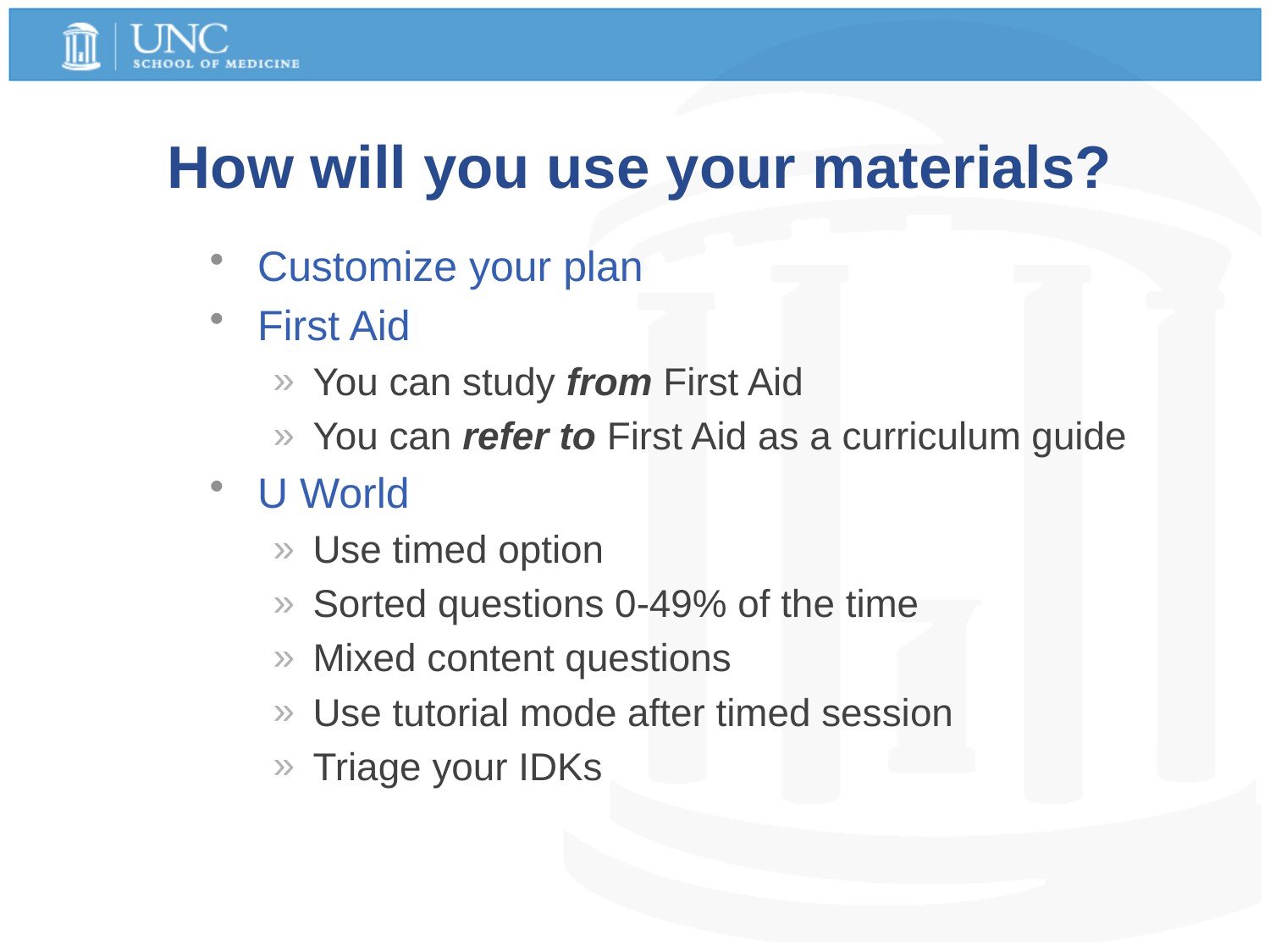

# How will you use your materials?
Customize your plan
First Aid
You can study from First Aid
You can refer to First Aid as a curriculum guide
U World
Use timed option
Sorted questions 0-49% of the time
Mixed content questions
Use tutorial mode after timed session
Triage your IDKs